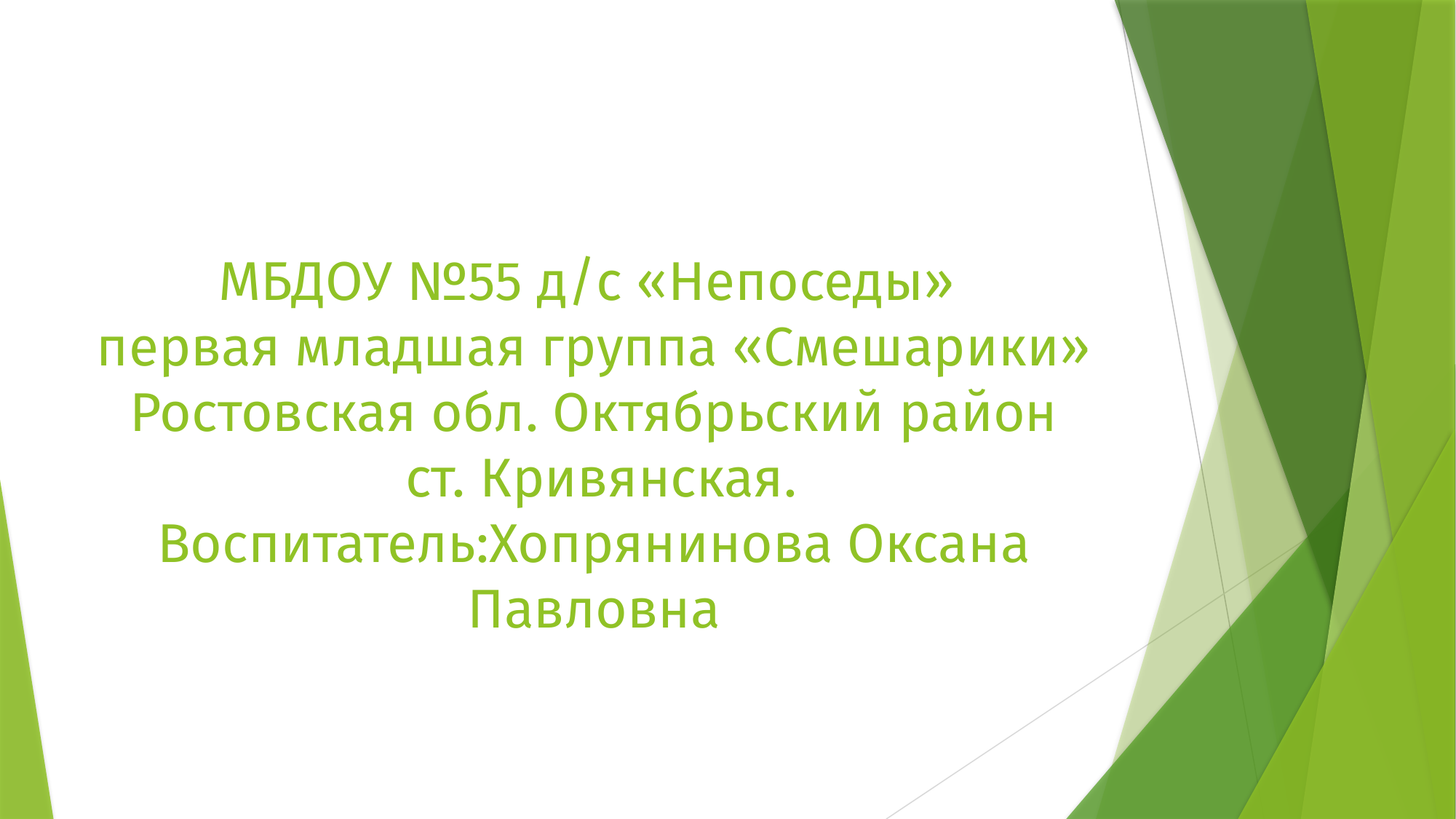

# МБДОУ №55 д/с «Непоседы» первая младшая группа «Смешарики» Ростовская обл. Октябрьский район ст. Кривянская. Воспитатель:Хопрянинова Оксана Павловна